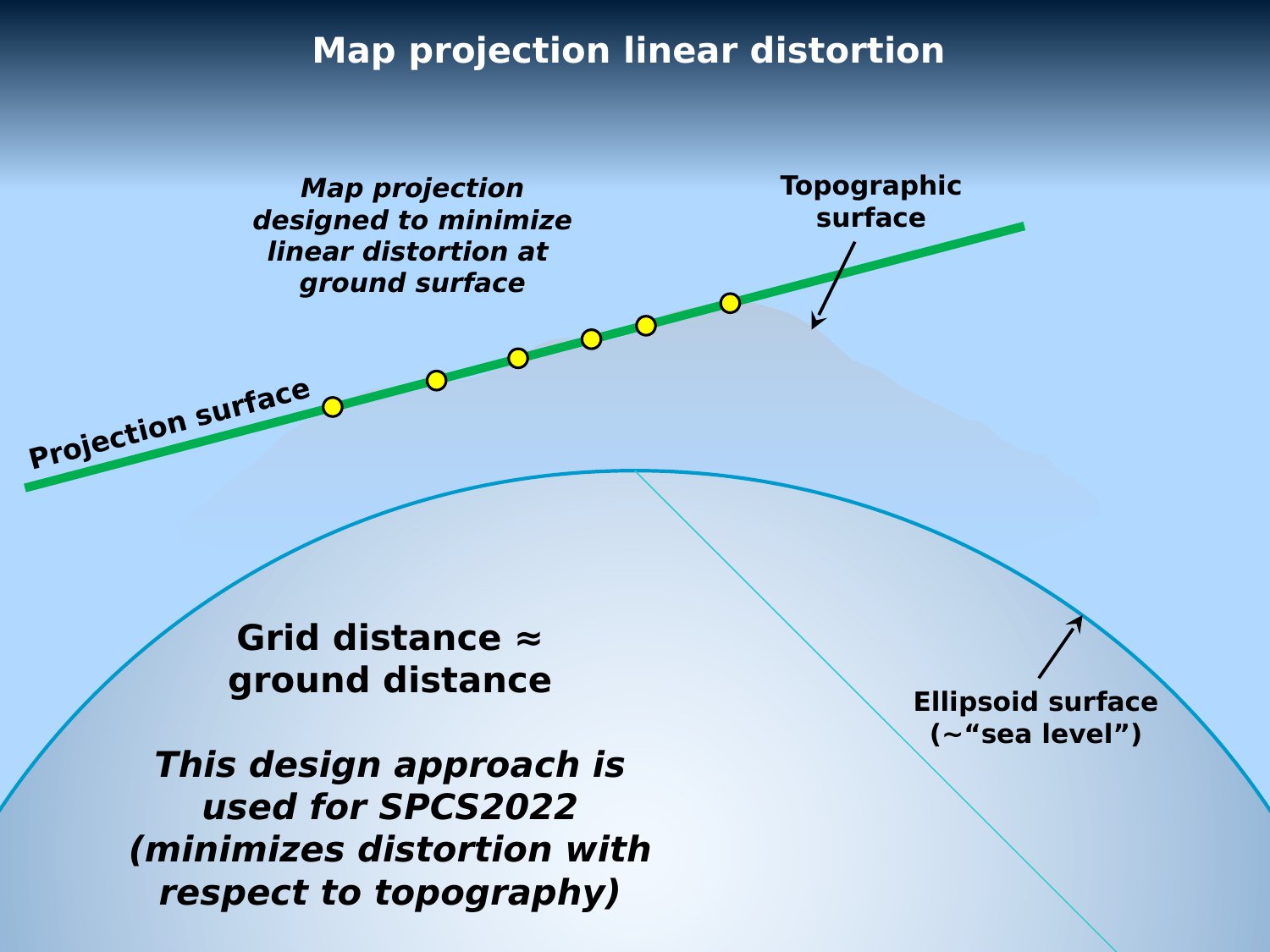

Map projection linear distortion

Topographic surface
Map projection designed to minimize linear distortion at
ground surface

Projection surface
Grid distance ≈ ground distance

Ellipsoid surface
(~“sea level”)
This design approach is used for SPCS2022 (minimizes distortion with respect to topography)